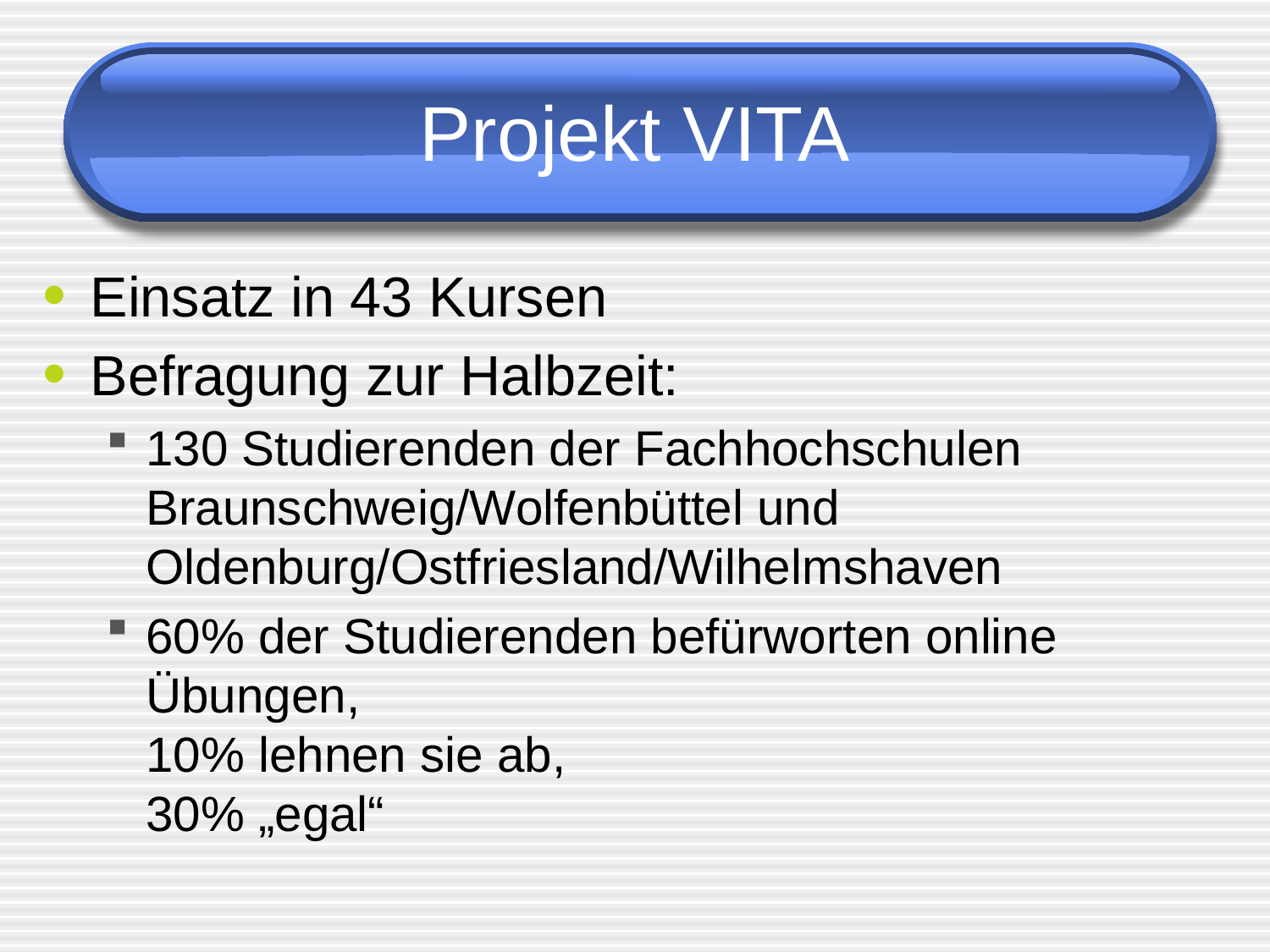

# Projekt VITA
Einsatz in 43 Kursen
Befragung zur Halbzeit:
130 Studierenden der Fachhochschulen Braunschweig/Wolfenbüttel und Oldenburg/Ostfriesland/Wilhelmshaven
60% der Studierenden befürworten online Übungen,
10% lehnen sie ab,
30% „egal“